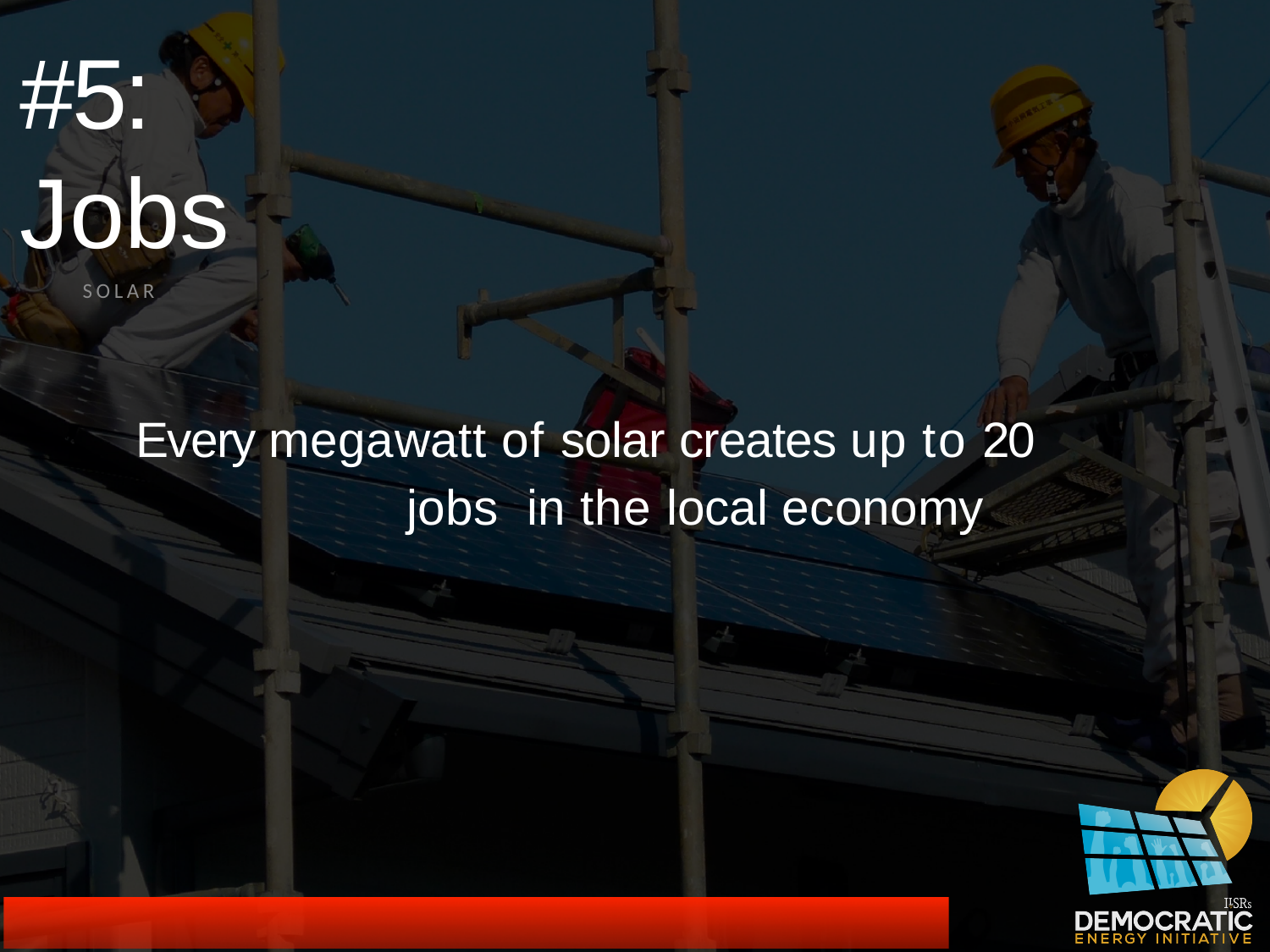

TOP	10	REASONS	TO	SUPPOR T
COMMUNITY	SOLAR
#5: Jobs
Every megawatt of solar creates up to 20 jobs  in the local economy